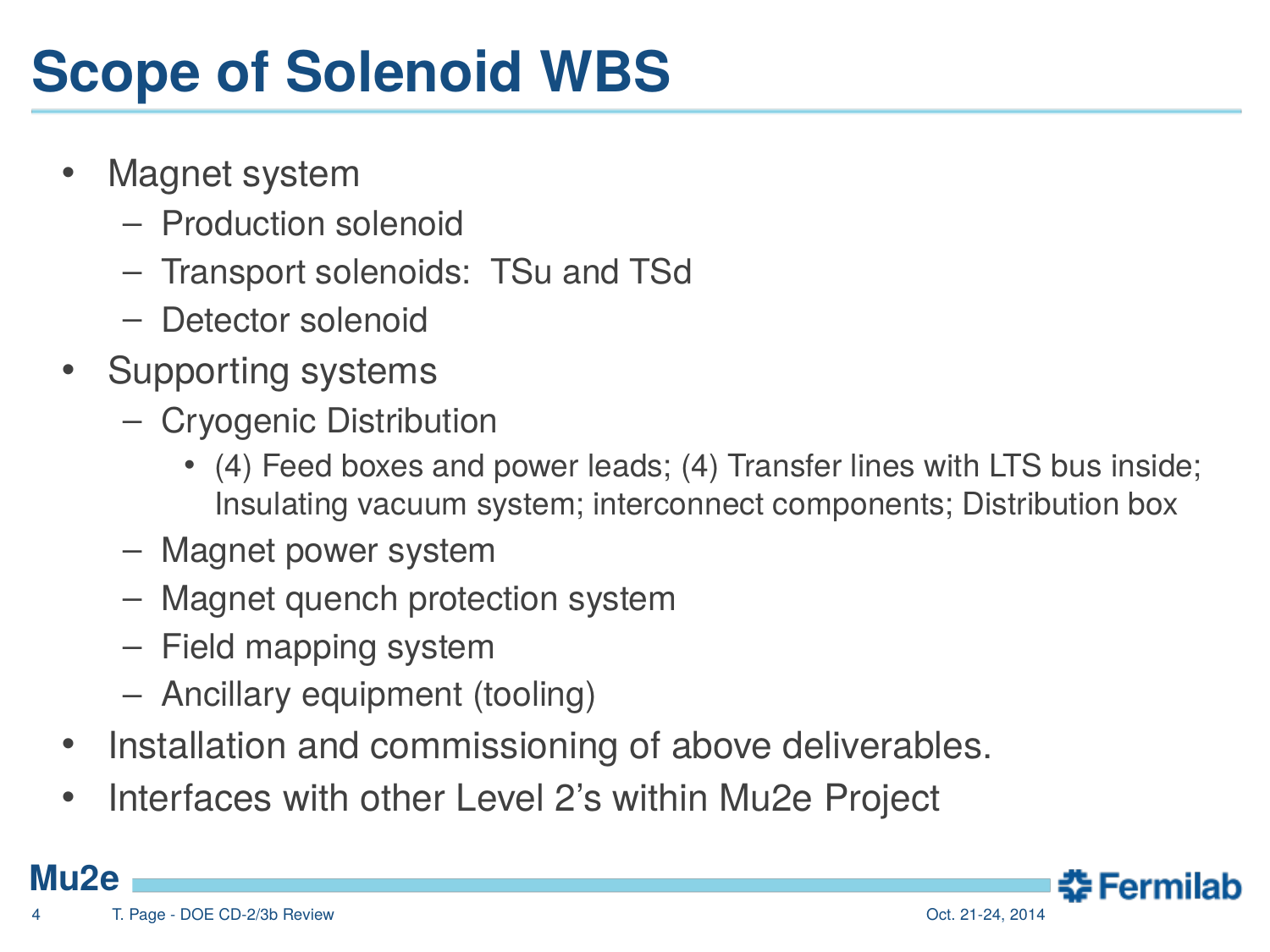

# Scope of Solenoid WBS
Magnet system
Production solenoid
Transport solenoids:  TSu and TSd
Detector solenoid
Supporting systems
Cryogenic Distribution
(4) Feed boxes and power leads; (4) Transfer lines with LTS bus inside; Insulating vacuum system; interconnect components; Distribution box
Magnet power system
Magnet quench protection system
Field mapping system
Ancillary equipment (tooling)
Installation and commissioning of above deliverables.
Interfaces with other Level 2’s within Mu2e Project
4
T. Page - DOE CD-2/3b Review
Oct. 21-24, 2014